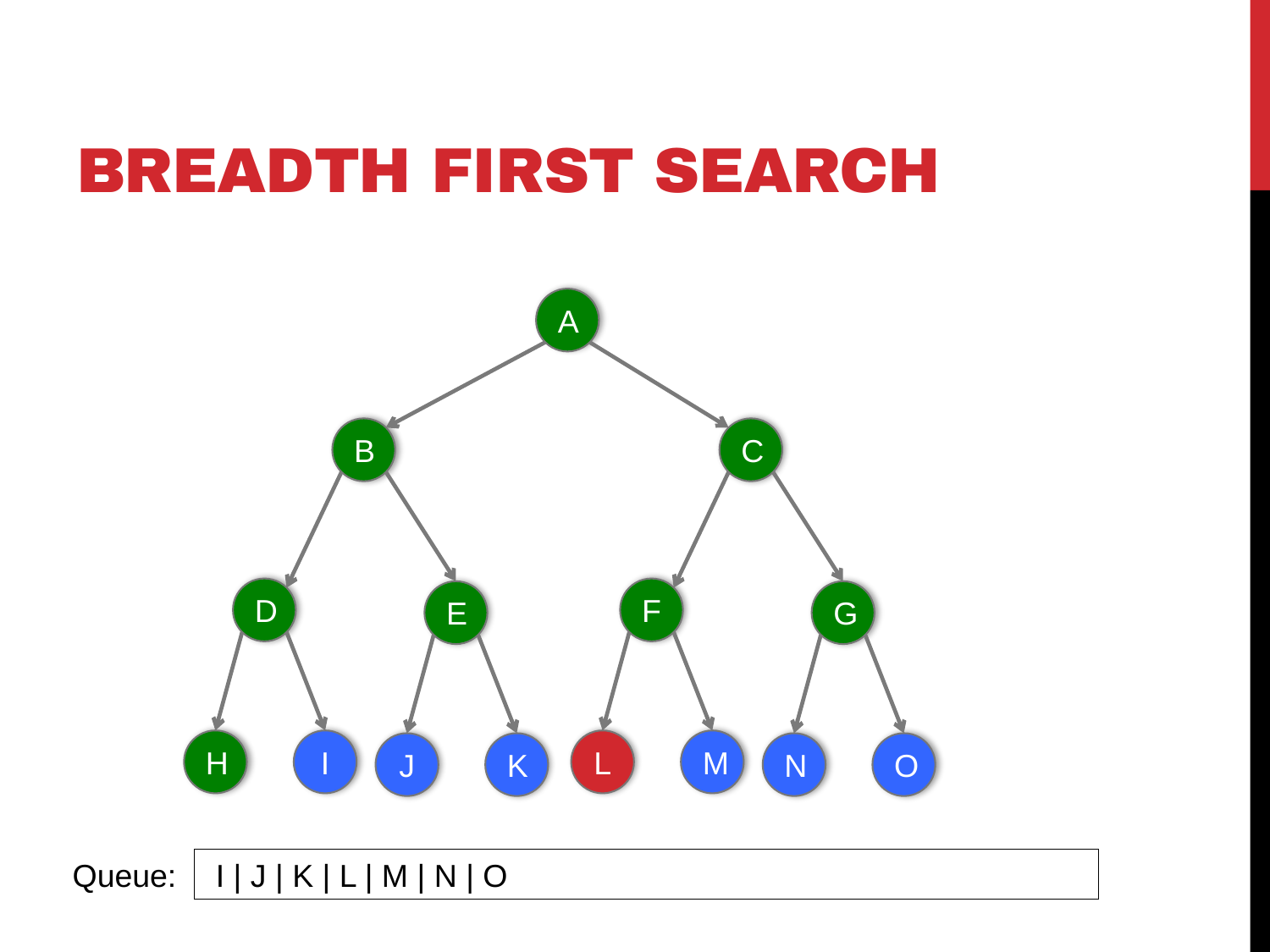

# Breadth first search
A
B
C
D
F
E
G
H
I
L
M
J
K
N
O
Queue:
 I | J | K | L | M | N | O